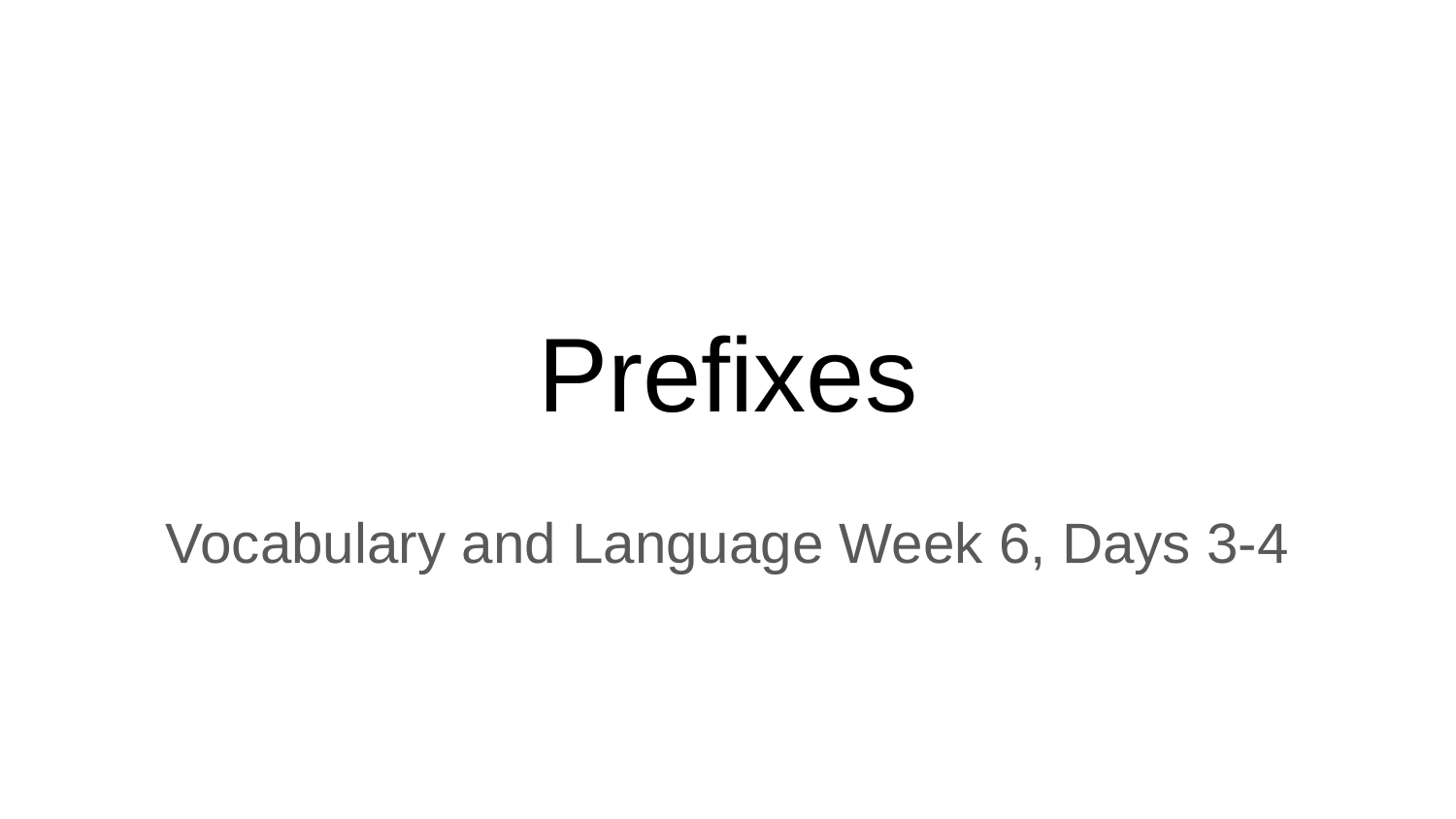

# Prefixes
Vocabulary and Language Week 6, Days 3-4